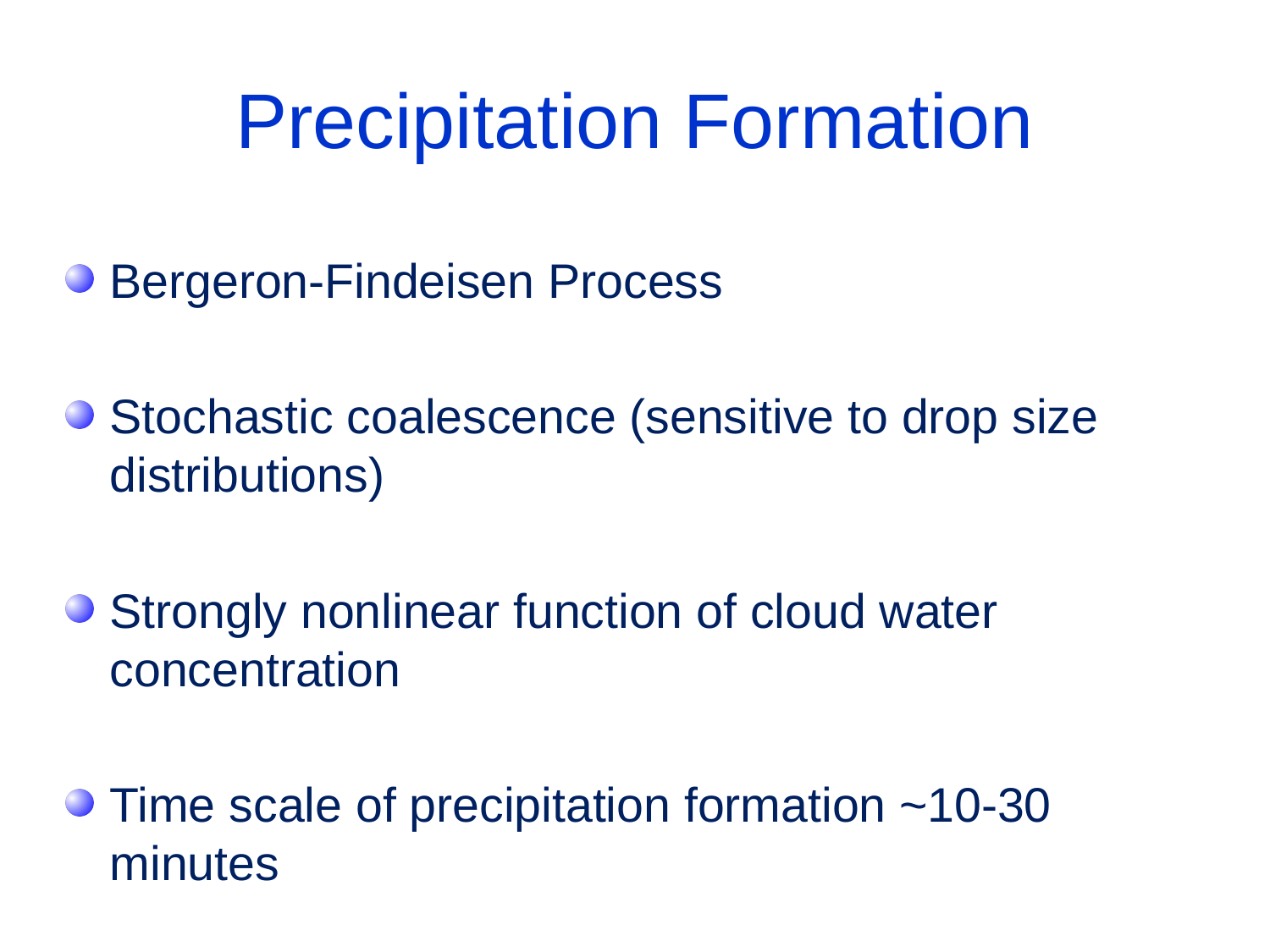

# Precipitation Formation
Bergeron-Findeisen Process

Stochastic coalescence (sensitive to drop size distributions)

Strongly nonlinear function of cloud water concentration

Time scale of precipitation formation ~10-30 minutes